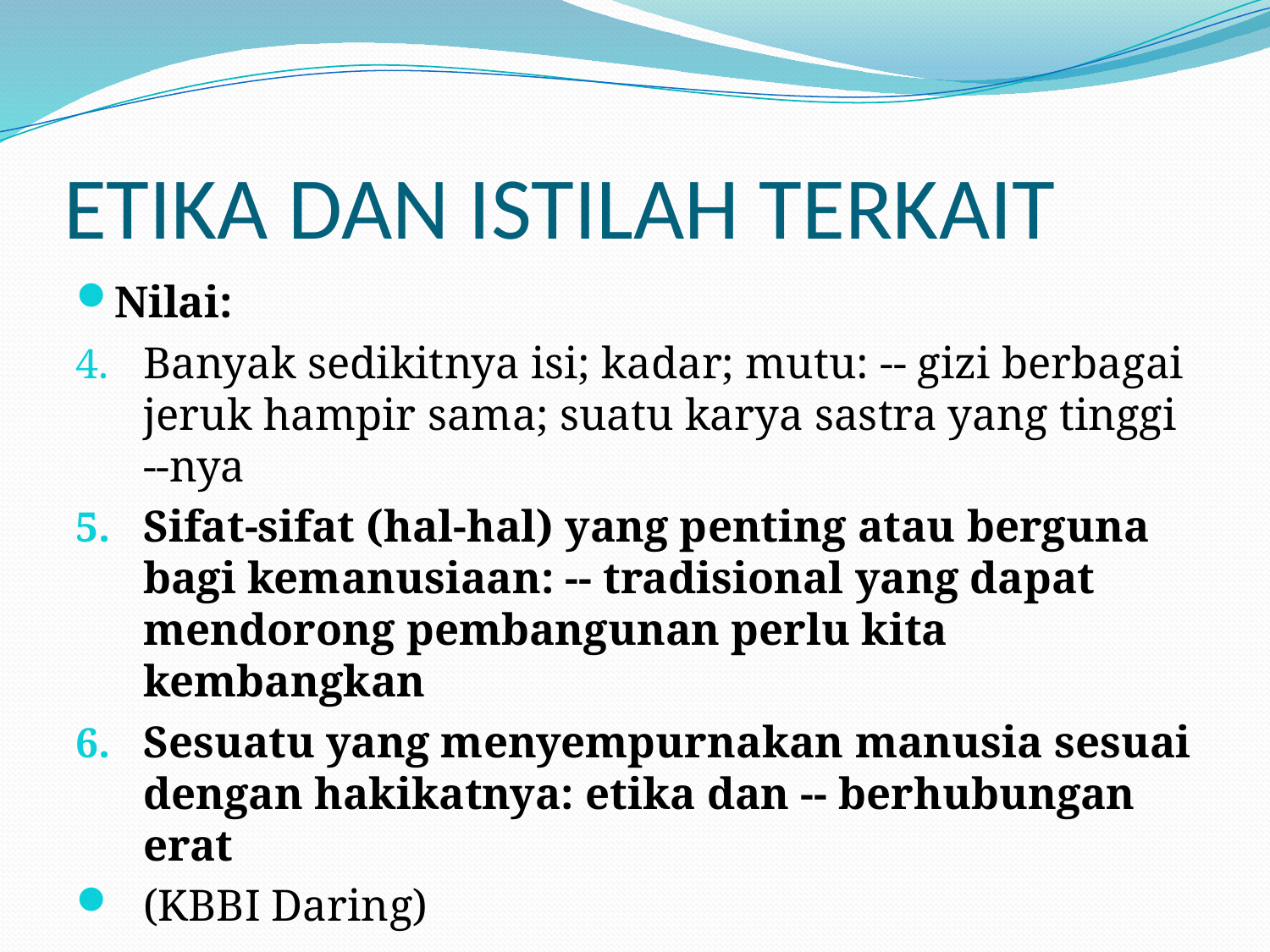

# ETIKA DAN ISTILAH TERKAIT
Nilai:
Banyak sedikitnya isi; kadar; mutu: -- gizi berbagai jeruk hampir sama; suatu karya sastra yang tinggi --nya
Sifat-sifat (hal-hal) yang penting atau berguna bagi kemanusiaan: -- tradisional yang dapat mendorong pembangunan perlu kita kembangkan
Sesuatu yang menyempurnakan manusia sesuai dengan hakikatnya: etika dan -- berhubungan erat
(KBBI Daring)